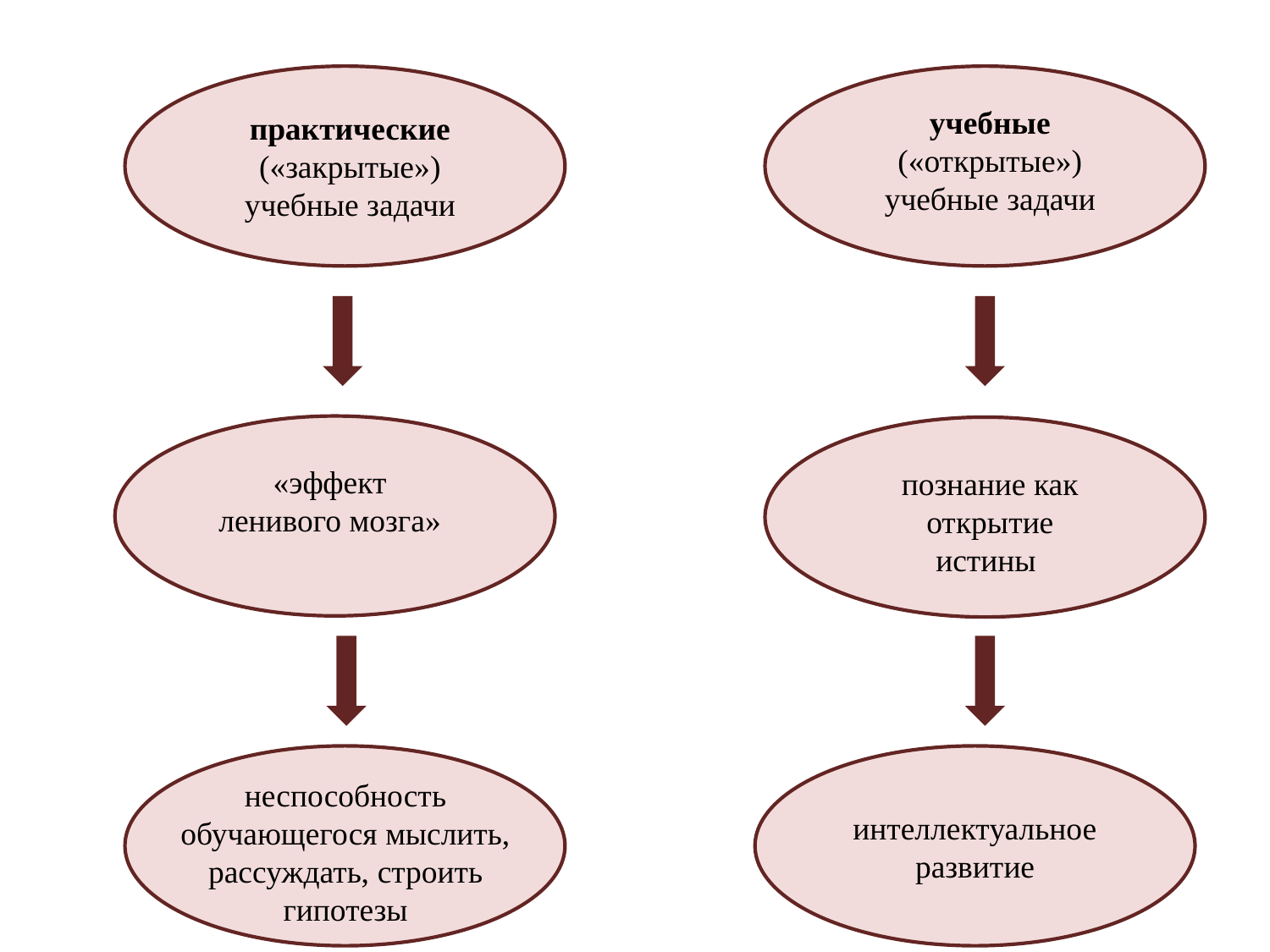

учебные («открытые») учебные задачи
практические («закрытые») учебные задачи

познание как открытие истины
«эффект ленивого мозга»
познание как открытие истины

интеллектуальное развитие
неспособность обучающегося мыслить, рассуждать, строить гипотезы